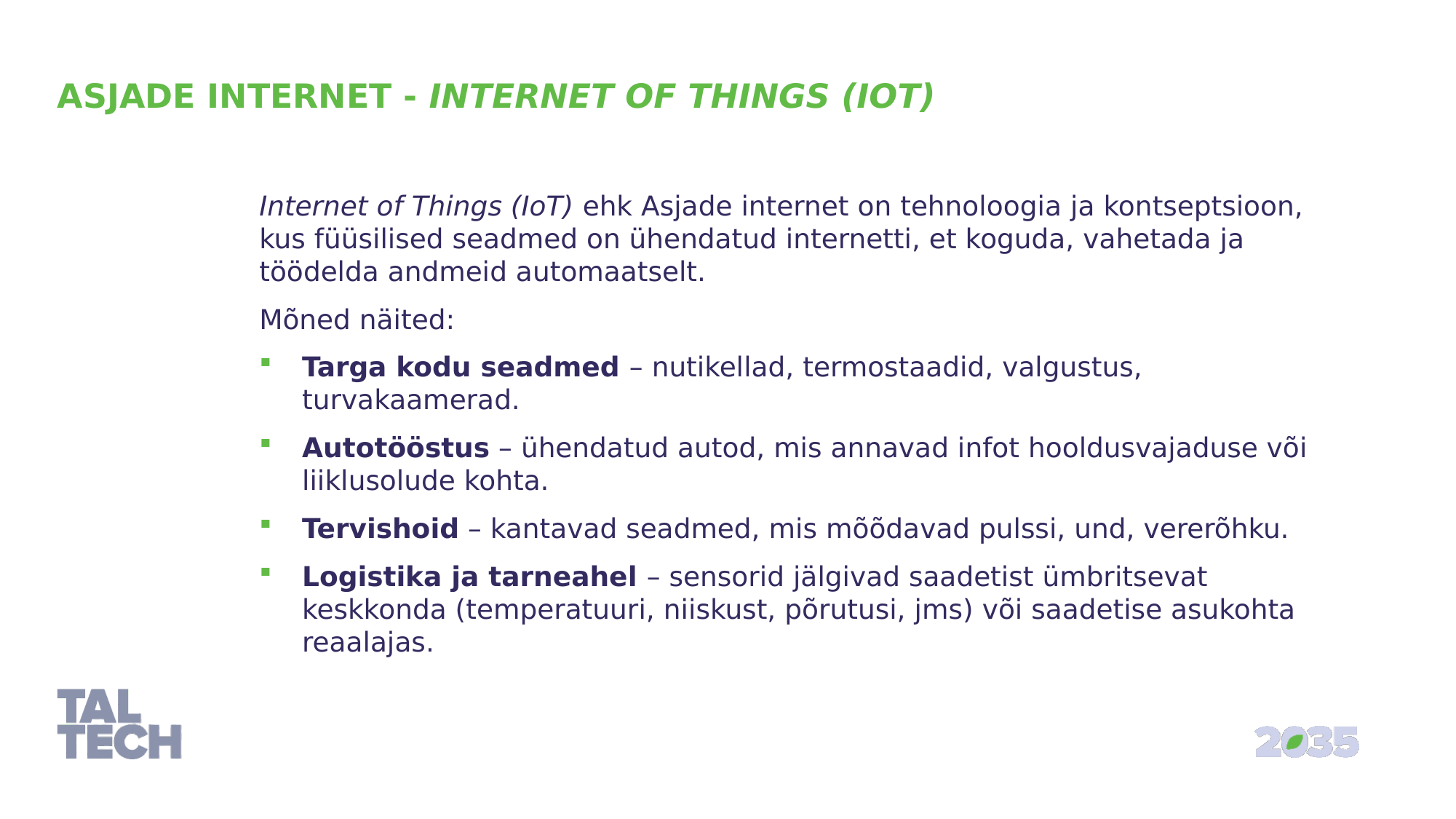

Asjade Internet - Internet of Things (IoT)
Internet of Things (IoT) ehk Asjade internet on tehnoloogia ja kontseptsioon, kus füüsilised seadmed on ühendatud internetti, et koguda, vahetada ja töödelda andmeid automaatselt.
Mõned näited:
Targa kodu seadmed – nutikellad, termostaadid, valgustus, turvakaamerad.
Autotööstus – ühendatud autod, mis annavad infot hooldusvajaduse või liiklusolude kohta.
Tervishoid – kantavad seadmed, mis mõõdavad pulssi, und, vererõhku.
Logistika ja tarneahel – sensorid jälgivad saadetist ümbritsevat keskkonda (temperatuuri, niiskust, põrutusi, jms) või saadetise asukohta reaalajas.